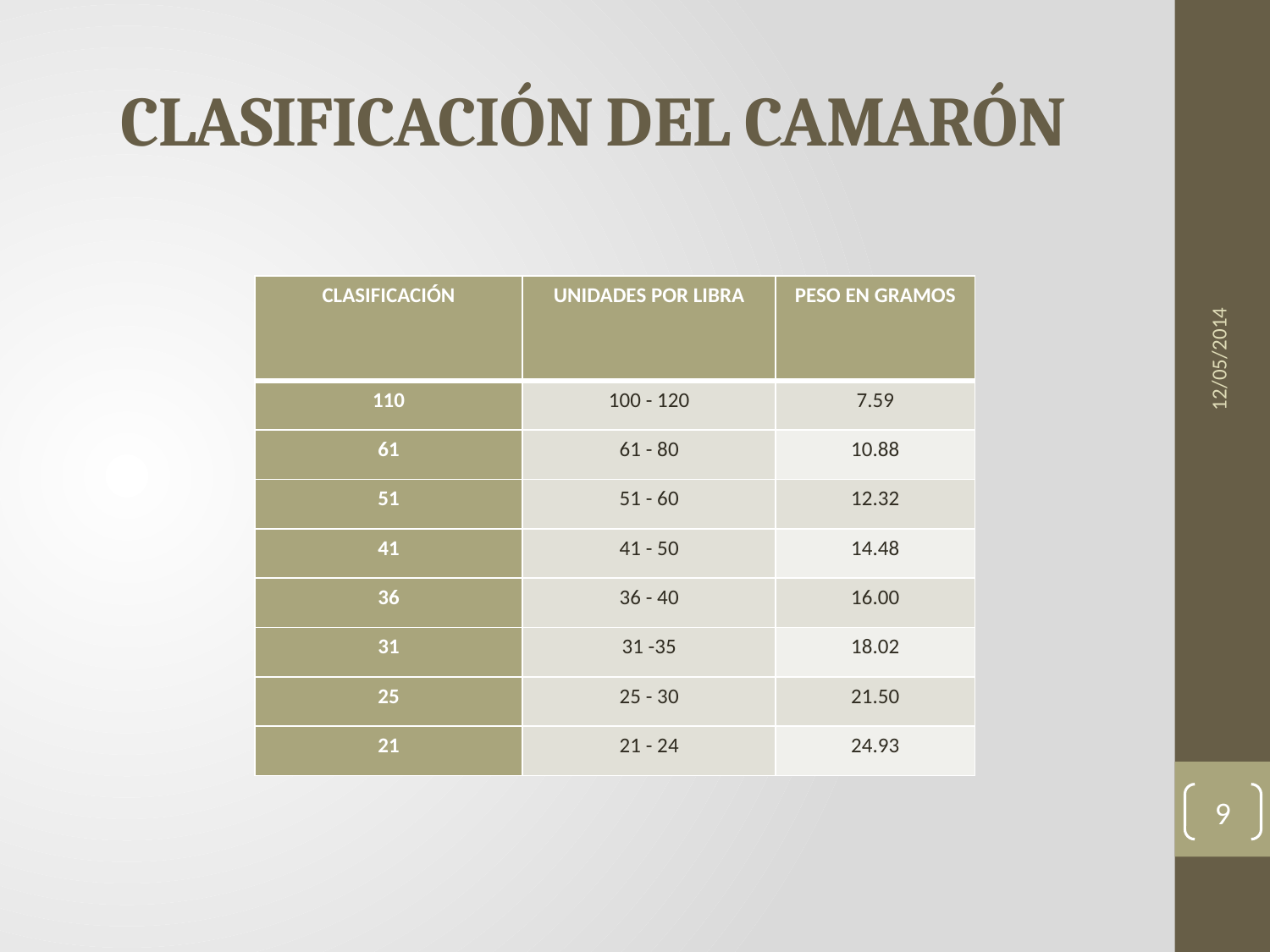

# CLASIFICACIÓN DEL CAMARÓN
12/05/2014
| CLASIFICACIÓN | UNIDADES POR LIBRA | PESO EN GRAMOS |
| --- | --- | --- |
| 110 | 100 - 120 | 7.59 |
| 61 | 61 - 80 | 10.88 |
| 51 | 51 - 60 | 12.32 |
| 41 | 41 - 50 | 14.48 |
| 36 | 36 - 40 | 16.00 |
| 31 | 31 -35 | 18.02 |
| 25 | 25 - 30 | 21.50 |
| 21 | 21 - 24 | 24.93 |
9